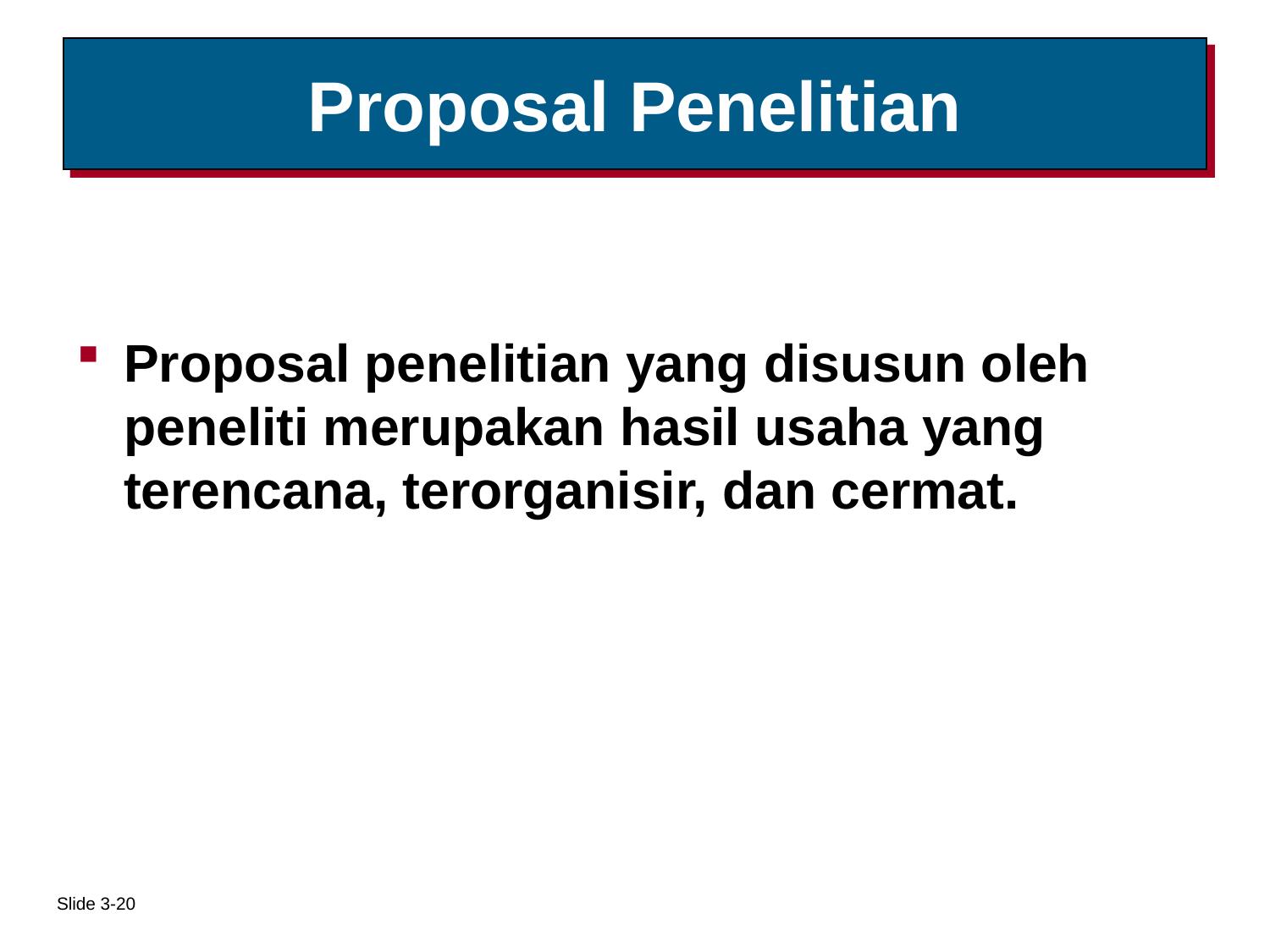

# Proposal Penelitian

Proposal penelitian yang disusun oleh peneliti merupakan hasil usaha yang terencana, terorganisir, dan cermat.
Slide 3-20